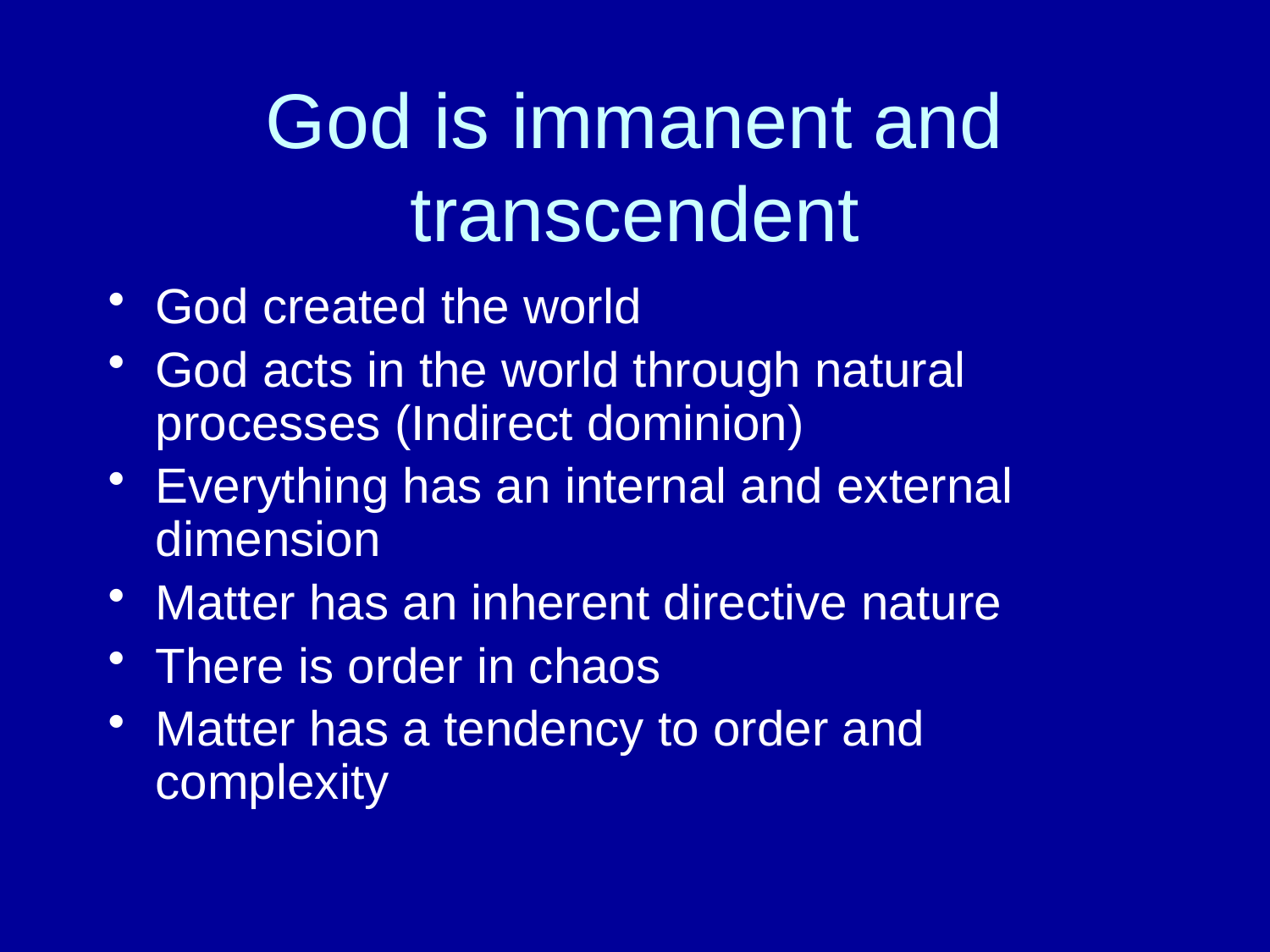

# God is immanent and transcendent
God created the world
God acts in the world through natural processes (Indirect dominion)
Everything has an internal and external dimension
Matter has an inherent directive nature
There is order in chaos
Matter has a tendency to order and complexity